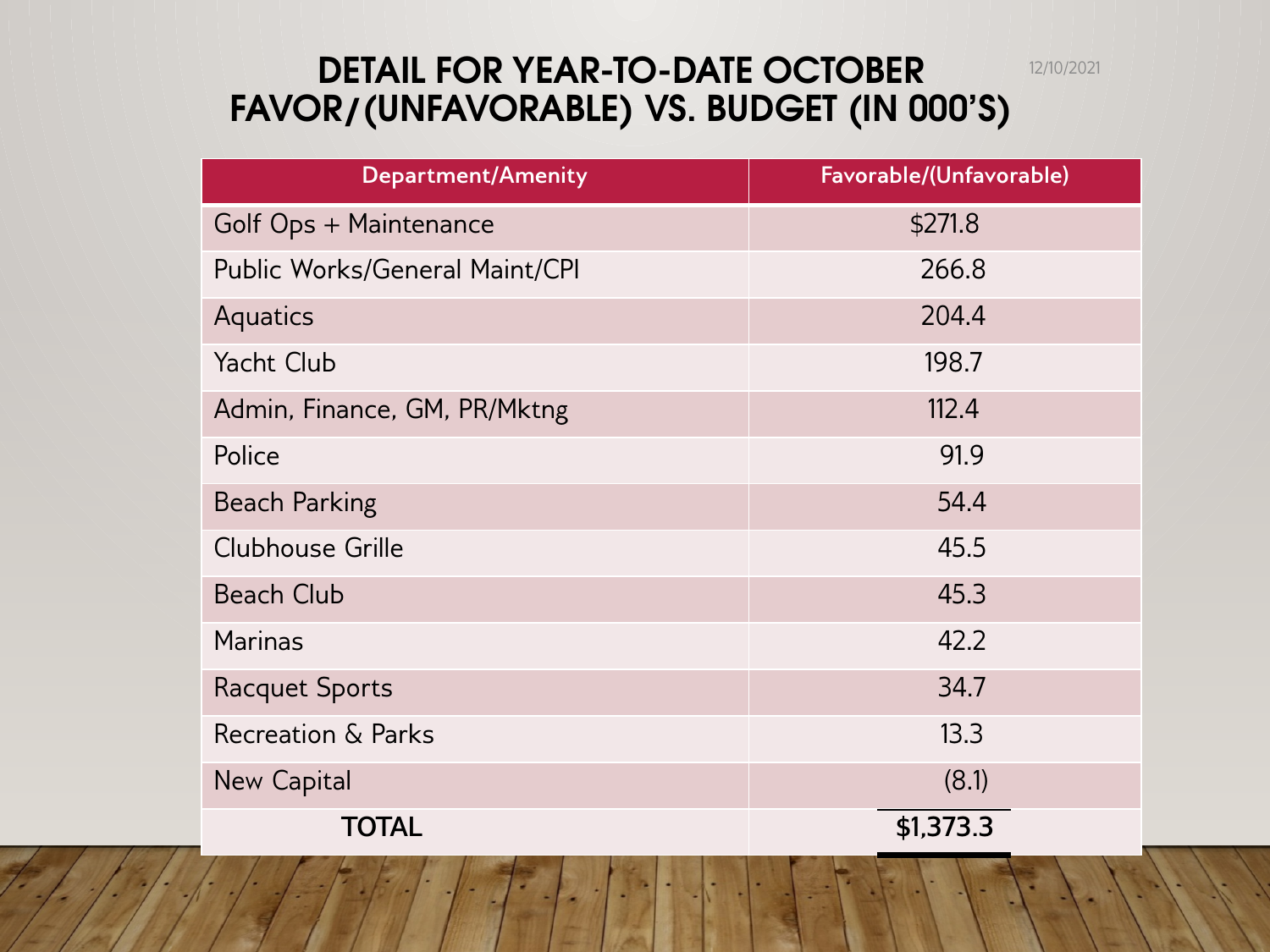

# Detail for year-to-date October Favor/(Unfavorable) Vs. Budget (in 000’s)
12/10/2021
| Department/Amenity | Favorable/(Unfavorable) |
| --- | --- |
| Golf Ops + Maintenance | $271.8 |
| Public Works/General Maint/CPI | 266.8 |
| Aquatics | 204.4 |
| Yacht Club | 198.7 |
| Admin, Finance, GM, PR/Mktng | 112.4 |
| Police | 91.9 |
| Beach Parking | 54.4 |
| Clubhouse Grille | 45.5 |
| Beach Club | 45.3 |
| Marinas | 42.2 |
| Racquet Sports | 34.7 |
| Recreation & Parks | 13.3 |
| New Capital | (8.1) |
| TOTAL | $1,373.3 |